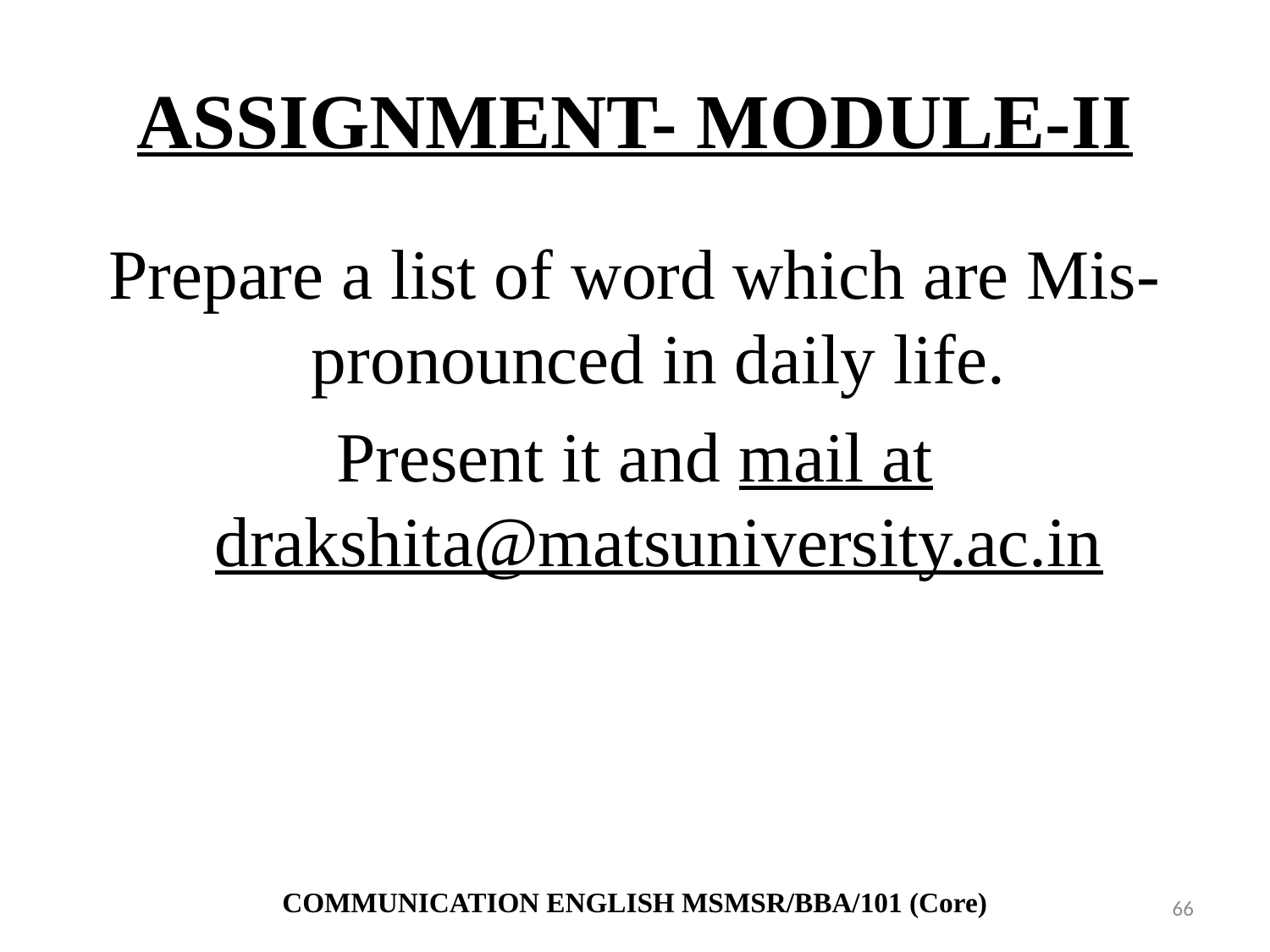

# ASSIGNMENT- MODULE-II
Prepare a list of word which are Mis- pronounced in daily life.
Present it and mail at drakshita@matsuniversity.ac.in
COMMUNICATION ENGLISH MSMSR/BBA/101 (Core)
66